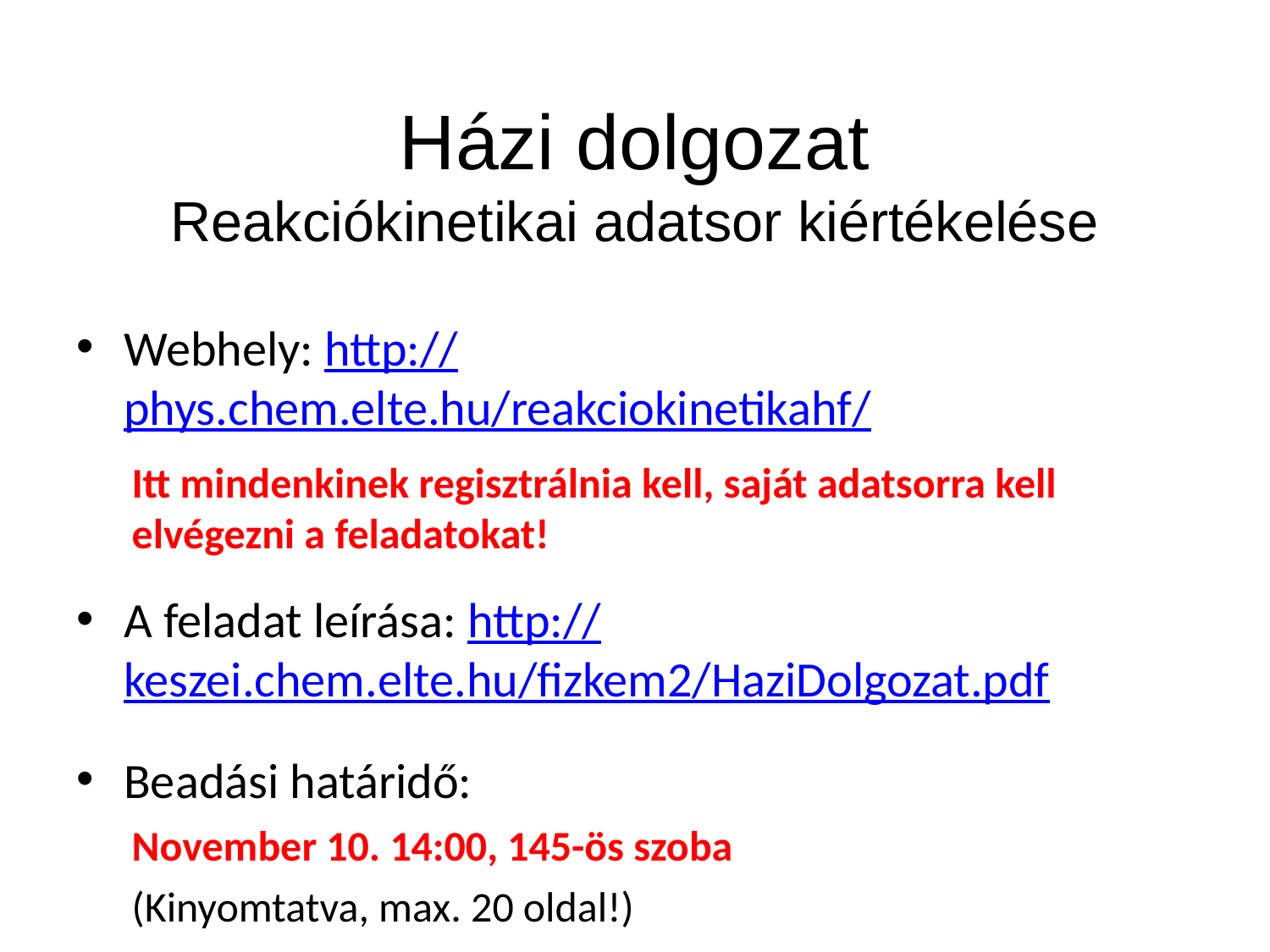

# Házi dolgozat Reakciókinetikai adatsor kiértékelése
Webhely: http://phys.chem.elte.hu/reakciokinetikahf/
Itt mindenkinek regisztrálnia kell, saját adatsorra kell      elvégezni a feladatokat!
A feladat leírása: http://keszei.chem.elte.hu/fizkem2/HaziDolgozat.pdf
Beadási határidő:
November 10. 14:00, 145-ös szoba
(Kinyomtatva, max. 20 oldal!)